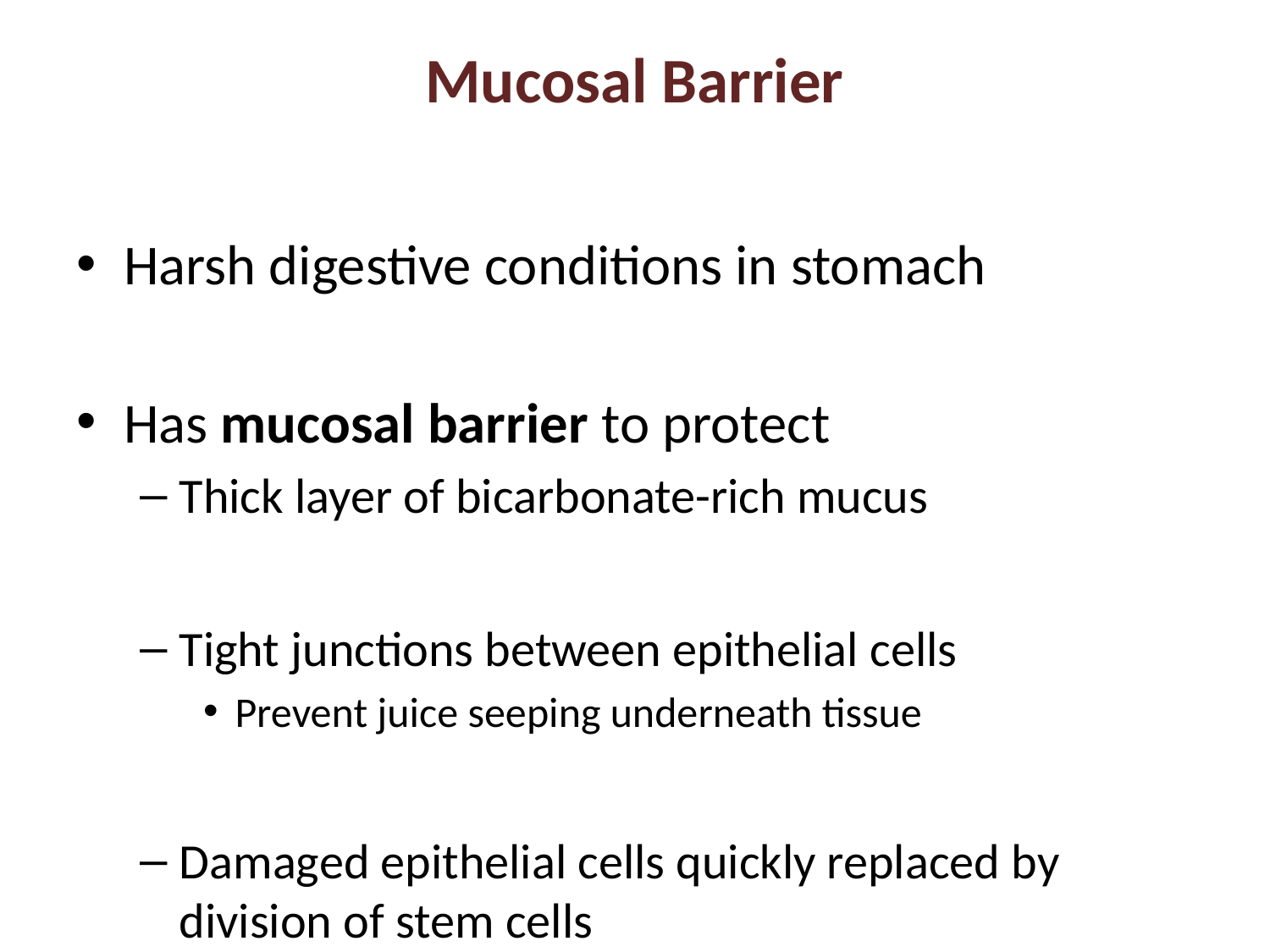

# Mucosal Barrier
Harsh digestive conditions in stomach

Has mucosal barrier to protect
Thick layer of bicarbonate-rich mucus

Tight junctions between epithelial cells
Prevent juice seeping underneath tissue

Damaged epithelial cells quickly replaced by division of stem cells
Surface cells replaced every 3–6 days